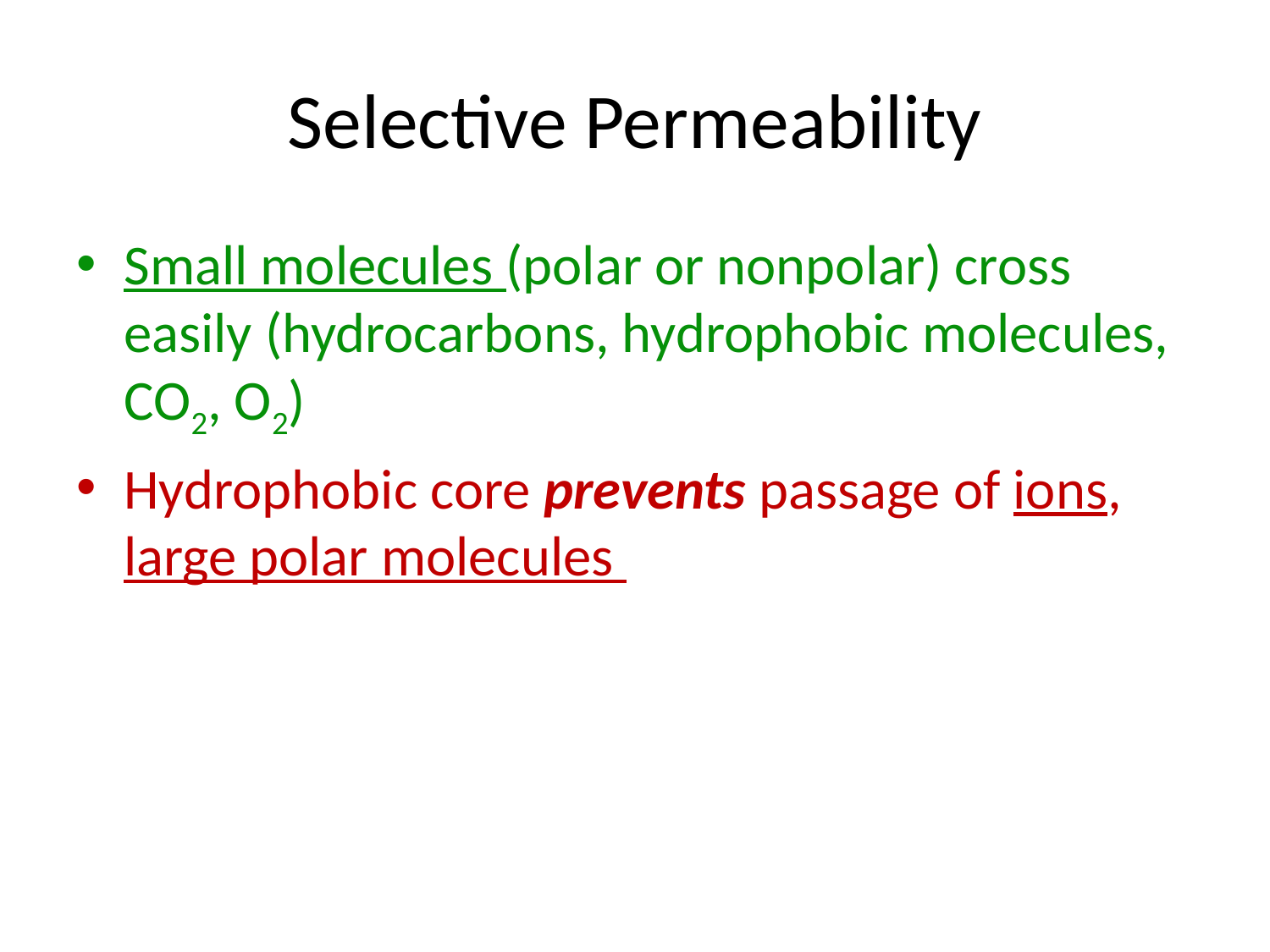

# Selective Permeability
Small molecules (polar or nonpolar) cross easily (hydrocarbons, hydrophobic molecules, CO2, O2)
Hydrophobic core prevents passage of ions, large polar molecules